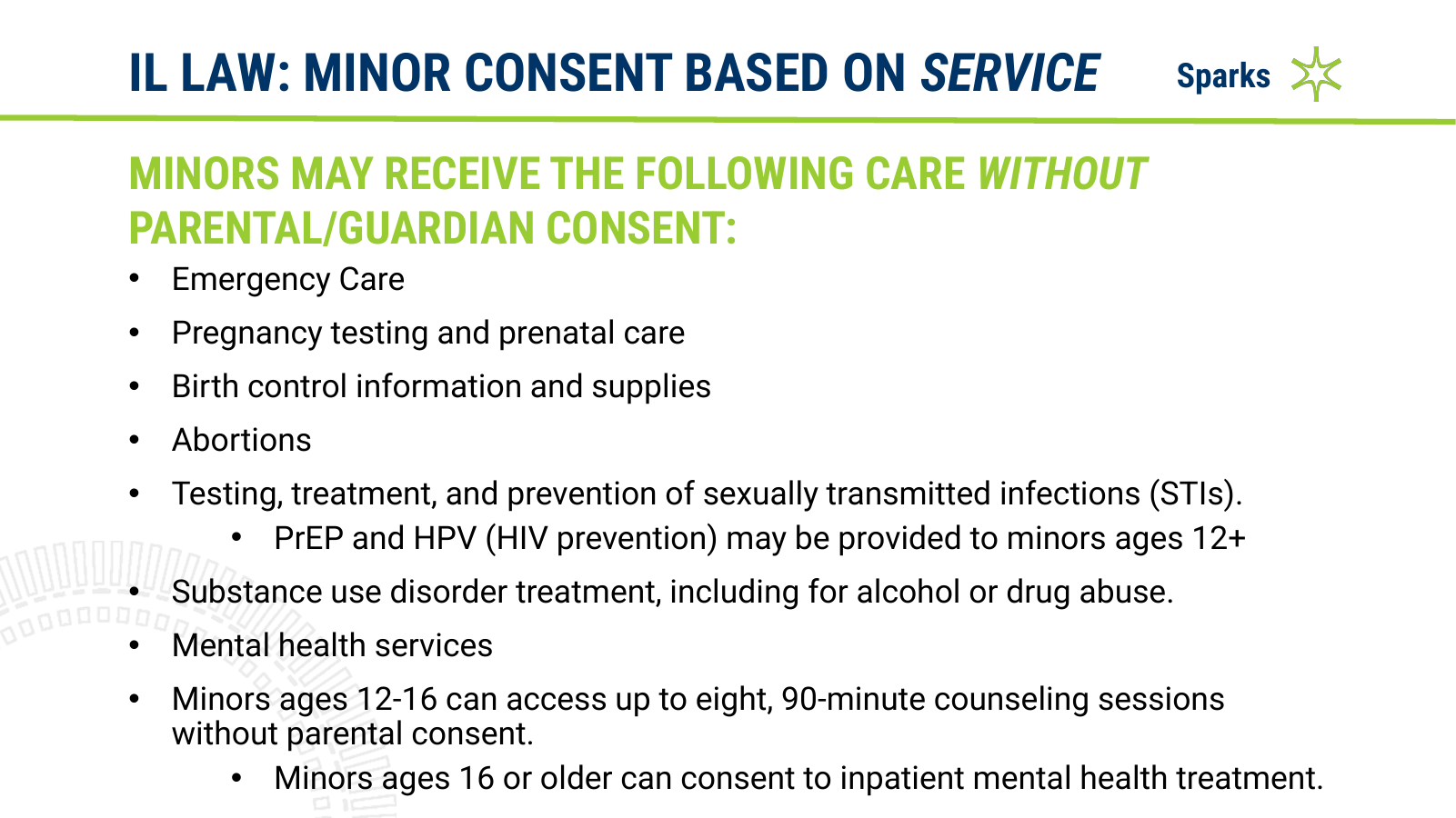

# IL LAW: MINOR CONSENT BASED ON SERVICE
MINORS MAY RECEIVE THE FOLLOWING CARE WITHOUT PARENTAL/GUARDIAN CONSENT:
Emergency Care
Pregnancy testing and prenatal care
Birth control information and supplies
Abortions
Testing, treatment, and prevention of sexually transmitted infections (STIs).
PrEP and HPV (HIV prevention) may be provided to minors ages 12+
Substance use disorder treatment, including for alcohol or drug abuse.
Mental health services
Minors ages 12-16 can access up to eight, 90-minute counseling sessions without parental consent.
Minors ages 16 or older can consent to inpatient mental health treatment.